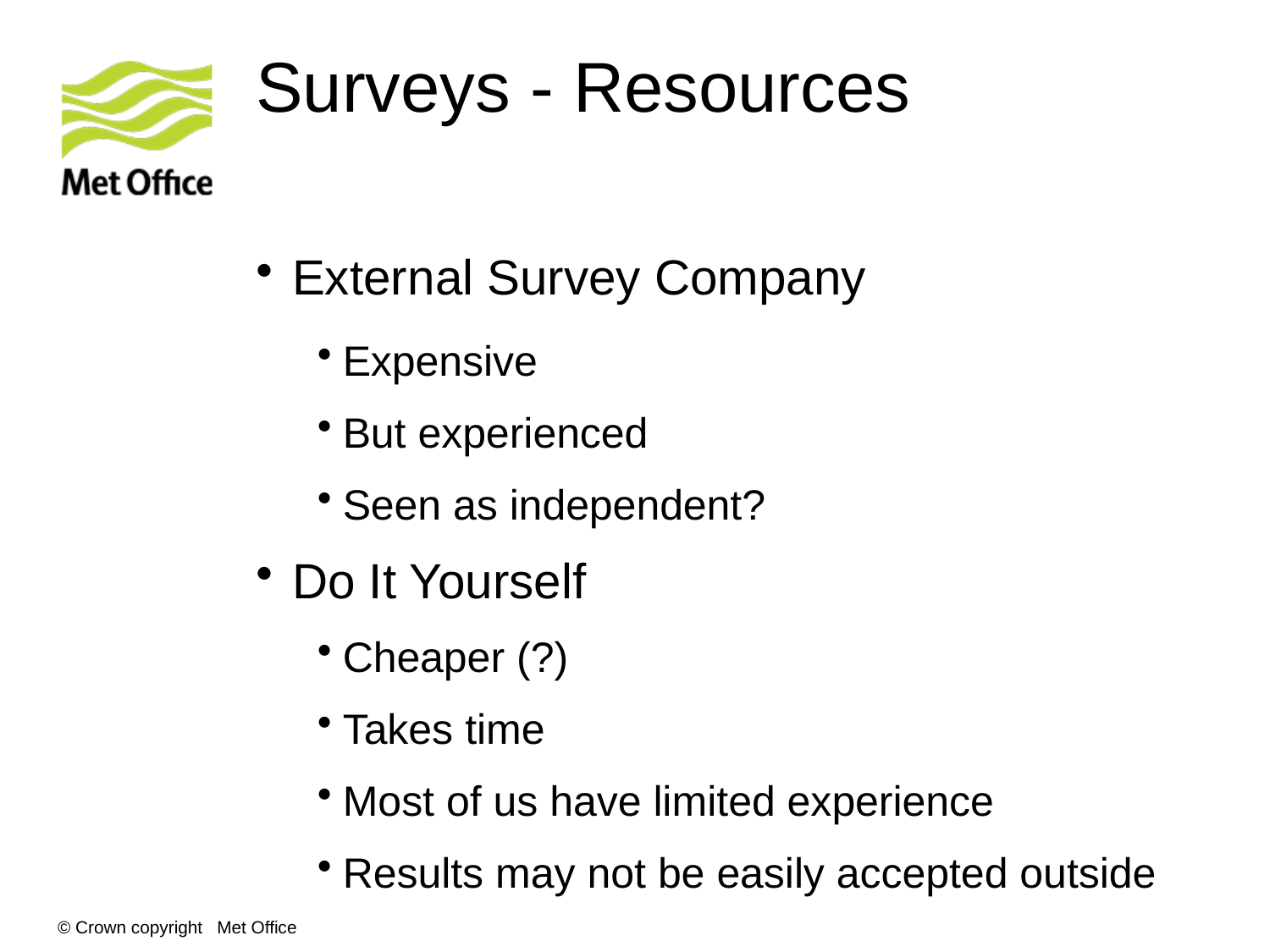

# Surveys - Resources
External Survey Company
Expensive
But experienced
Seen as independent?
Do It Yourself
Cheaper (?)
Takes time
Most of us have limited experience
Results may not be easily accepted outside

© Crown copyright   Met Office